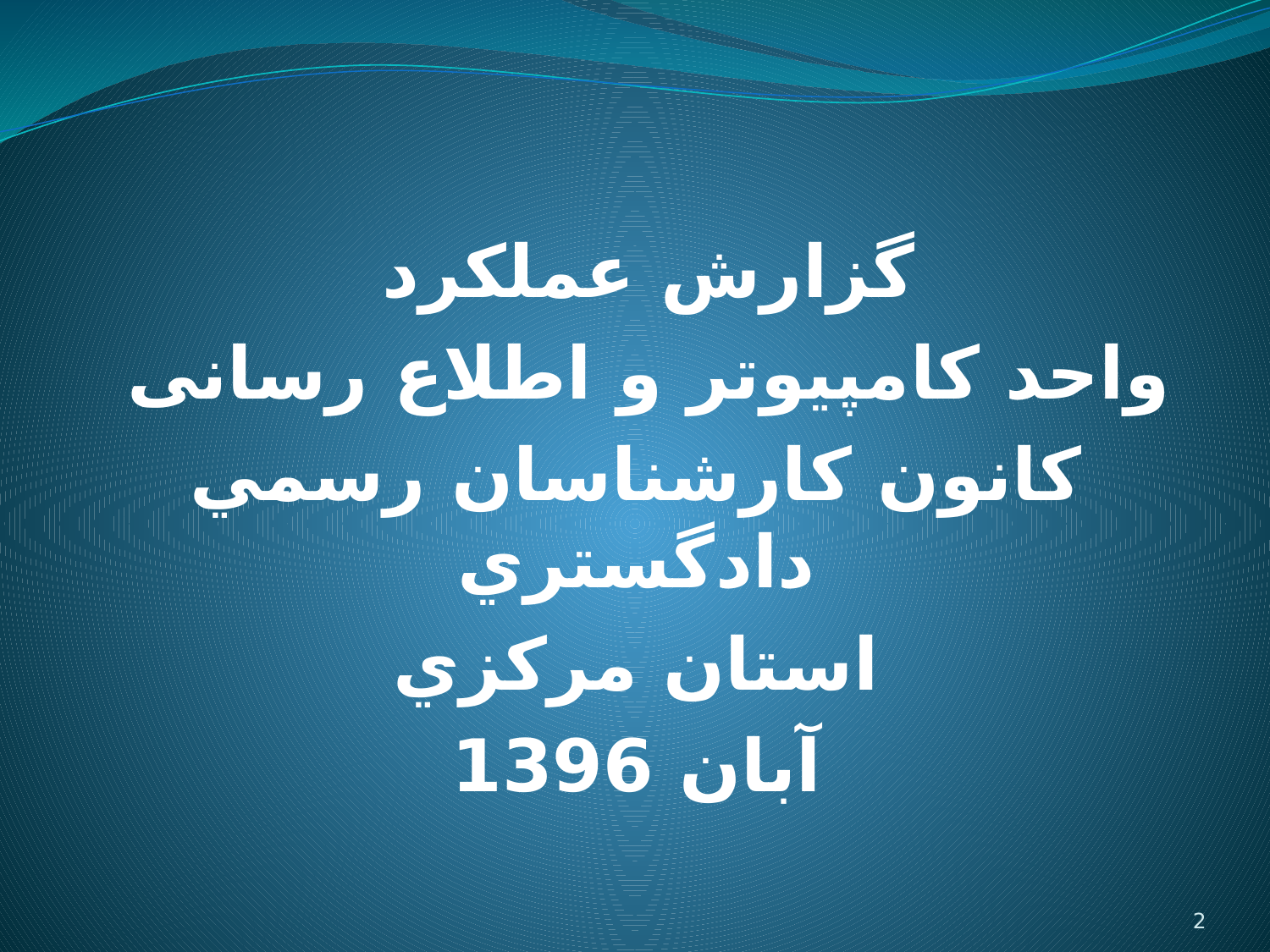

گزارش عملکرد
واحد کامپیوتر و اطلاع رسانی
کانون كارشناسان رسمي دادگستري
استان مركزي
آبان 1396

2